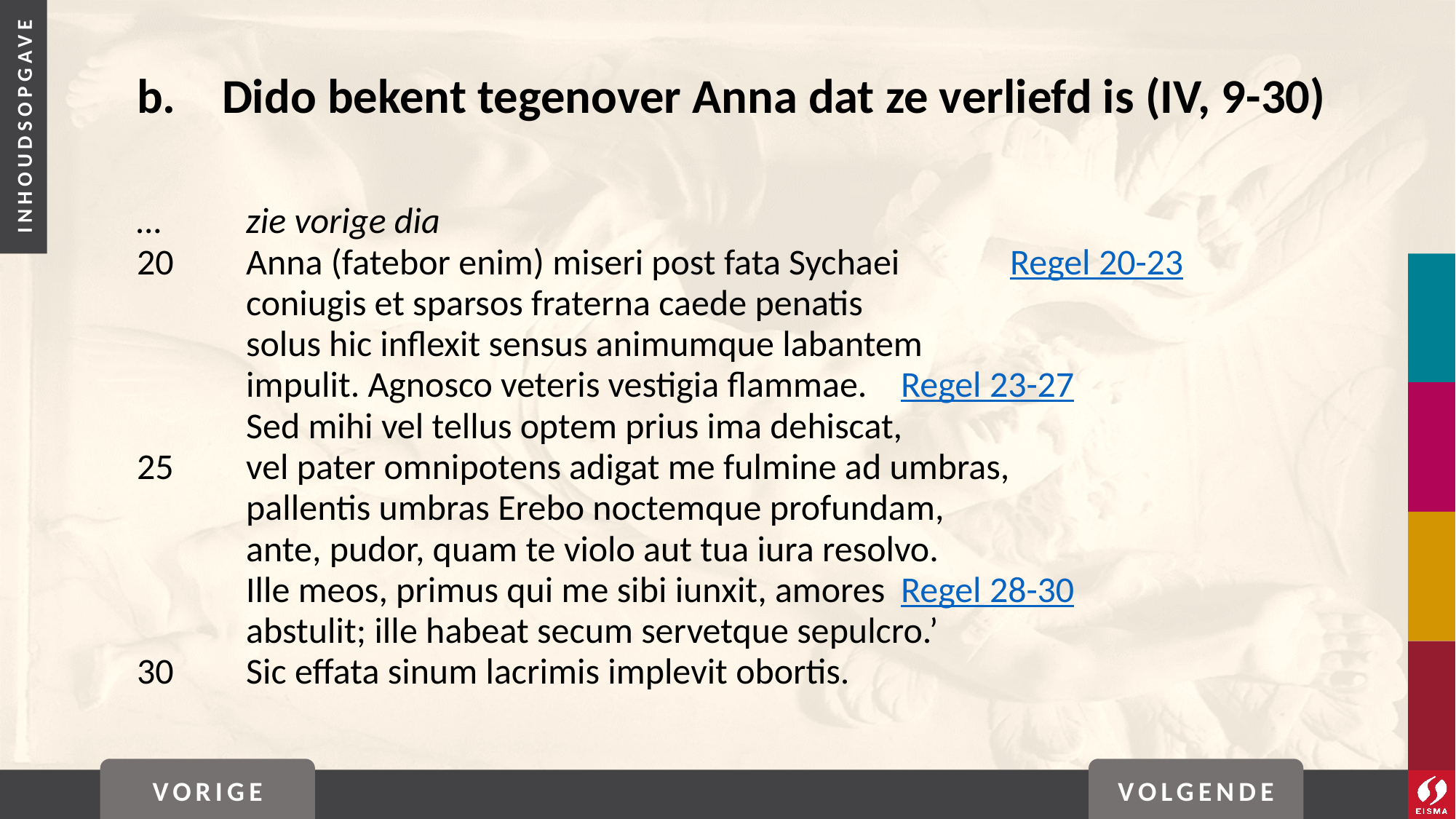

# b. 	Dido bekent tegenover Anna dat ze verliefd is (IV, 9-30)
…	zie vorige dia
20	Anna (fatebor enim) miseri post fata Sychaei 	Regel 20-23
	coniugis et sparsos fraterna caede penatis
	solus hic inflexit sensus animumque labantem
	impulit. Agnosco veteris vestigia flammae. 	Regel 23-27
	Sed mihi vel tellus optem prius ima dehiscat,
25	vel pater omnipotens adigat me fulmine ad umbras,
	pallentis umbras Erebo noctemque profundam,
	ante, pudor, quam te violo aut tua iura resolvo.
	Ille meos, primus qui me sibi iunxit, amores 	Regel 28-30
	abstulit; ille habeat secum servetque sepulcro.’
30	Sic effata sinum lacrimis implevit obortis.
VORIGE
VOLGENDE